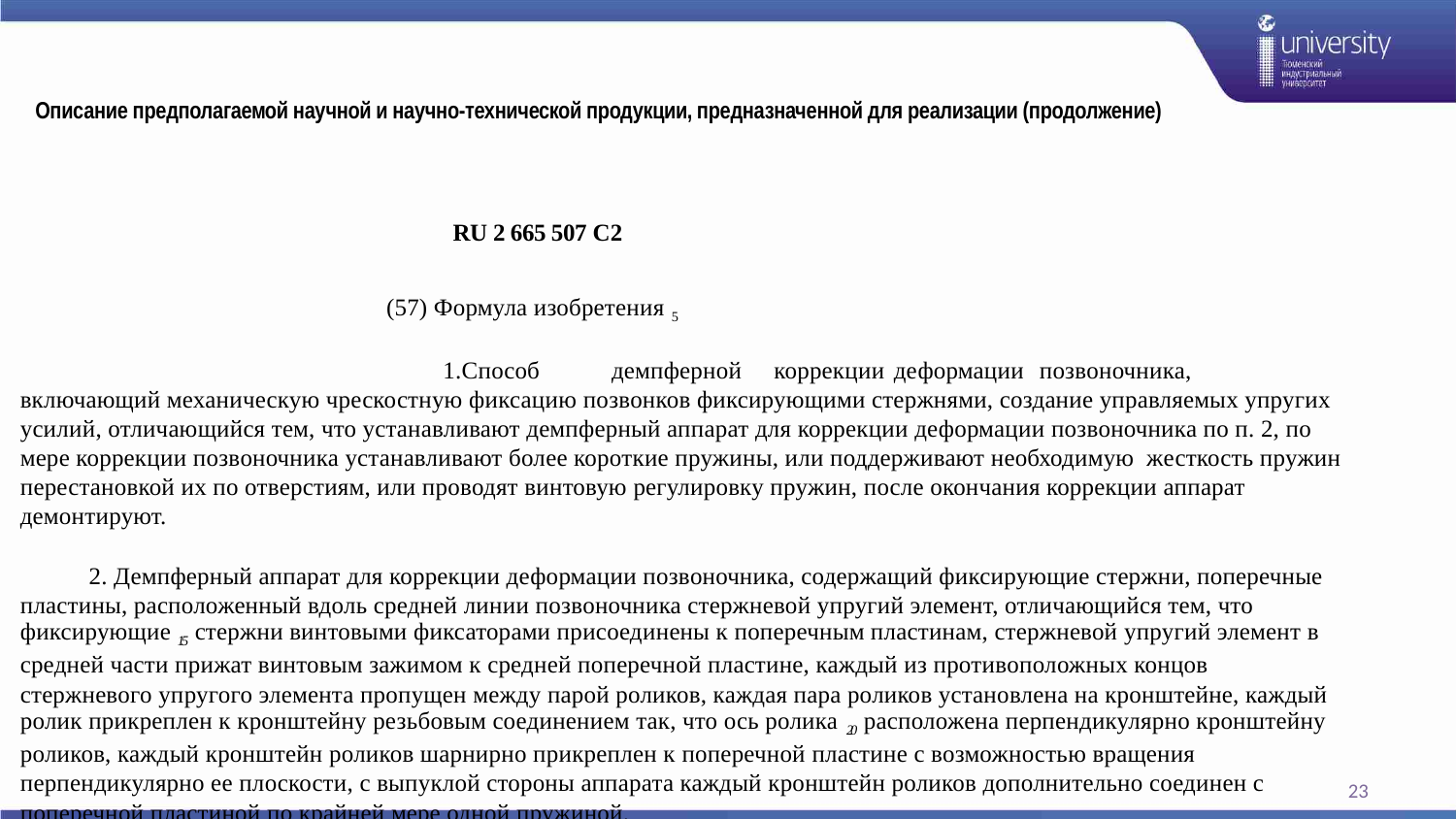

# Описание предполагаемой научной и научно-технической продукции, предназначенной для реализации (продолжение)

| RU 2 665 507 C2 (57) Формула изобретения 5 1.Способ демпферной коррекции деформации позвоночника, включающий механическую чрескостную фиксацию позвонков фиксирующими стержнями, создание управляемых упругих усилий, отличающийся тем, что устанавливают демпферный аппарат для коррекции деформации позвоночника по п. 2, по мере коррекции позвоночника устанавливают более короткие пружины, или поддерживают необходимую жесткость пружин перестановкой их по отверстиям, или проводят винтовую регулировку пружин, после окончания коррекции аппарат демонтируют. 2. Демпферный аппарат для коррекции деформации позвоночника, содержащий фиксирующие стержни, поперечные пластины, расположенный вдоль средней линии позвоночника стержневой упругий элемент, отличающийся тем, что фиксирующие 15 стержни винтовыми фиксаторами присоединены к поперечным пластинам, стержневой упругий элемент в средней части прижат винтовым зажимом к средней поперечной пластине, каждый из противоположных концов стержневого упругого элемента пропущен между парой роликов, каждая пара роликов установлена на кронштейне, каждый ролик прикреплен к кронштейну резьбовым соединением так, что ось ролика 20 расположена перпендикулярно кронштейну роликов, каждый кронштейн роликов шарнирно прикреплен к поперечной пластине с возможностью вращения перпендикулярно ее плоскости, с выпуклой стороны аппарата каждый кронштейн роликов дополнительно соединен с поперечной пластиной по крайней мере одной пружиной. |
| --- |
23